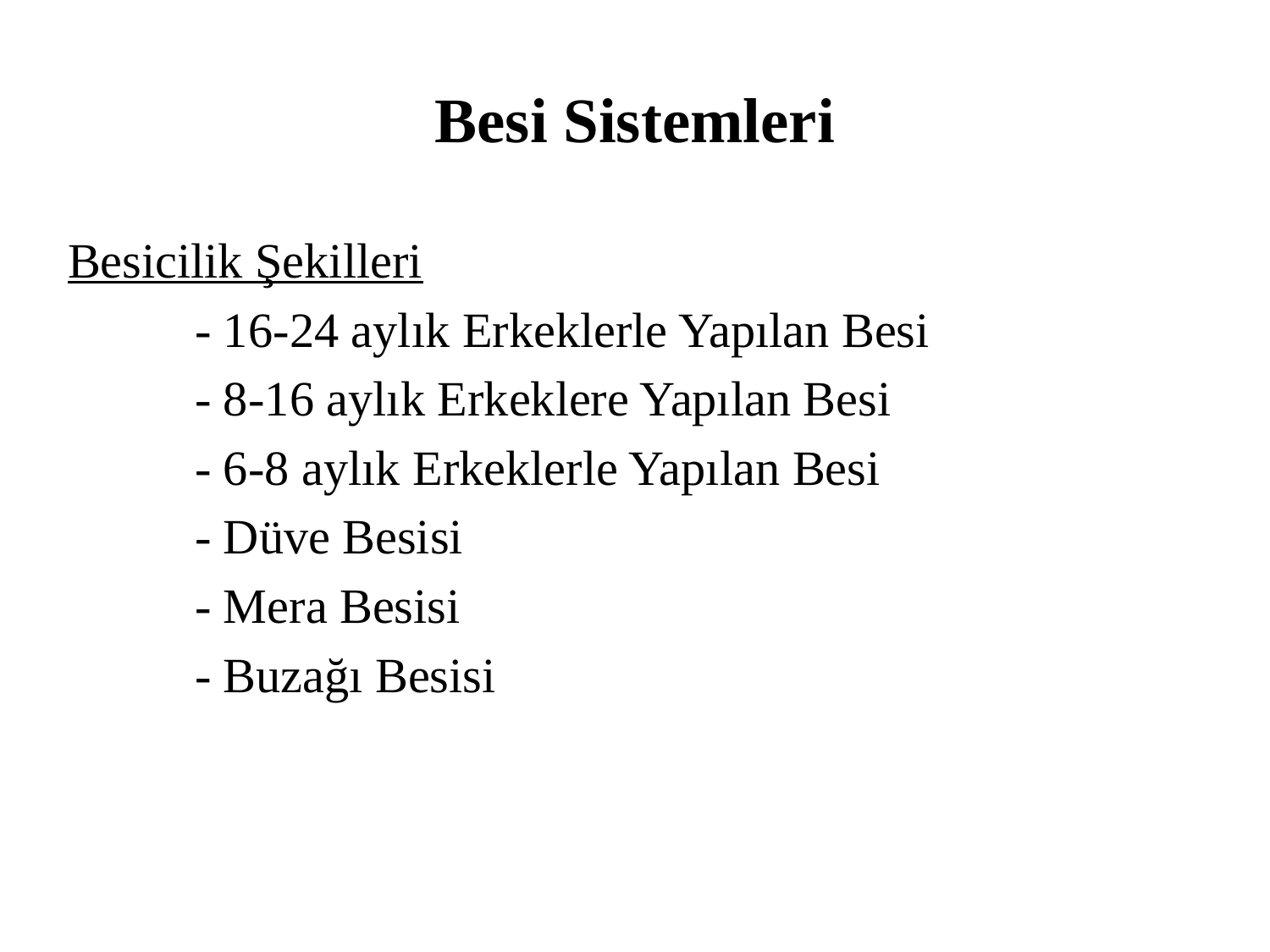

# Besi Sistemleri
Besicilik Şekilleri
	- 16-24 aylık Erkeklerle Yapılan Besi
	- 8-16 aylık Erkeklere Yapılan Besi
	- 6-8 aylık Erkeklerle Yapılan Besi
	- Düve Besisi
	- Mera Besisi
	- Buzağı Besisi